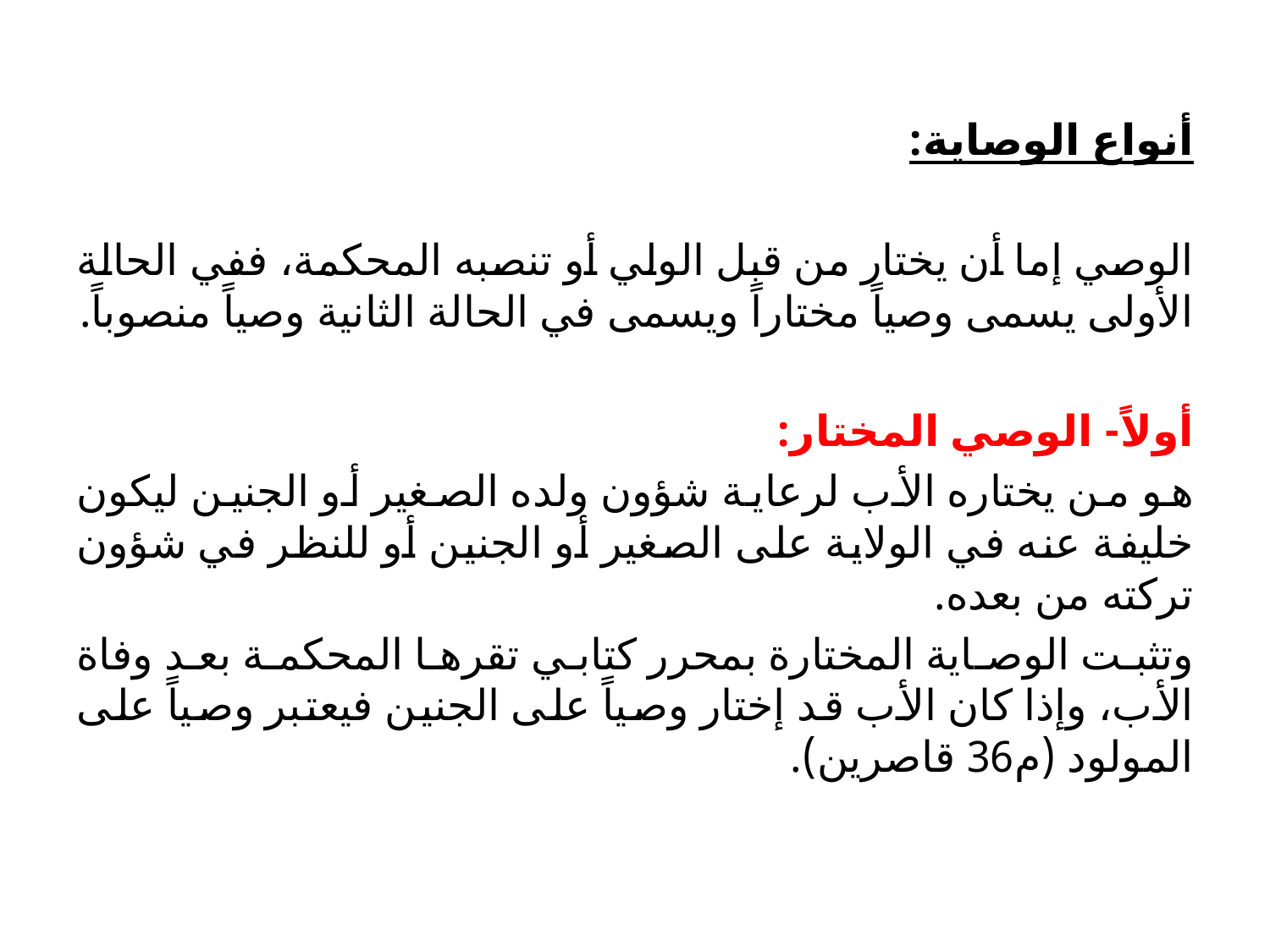

أنواع الوصاية:

الوصي إما أن يختار من قبل الولي أو تنصبه المحكمة، ففي الحالة الأولى يسمى وصياً مختاراً ويسمى في الحالة الثانية وصياً منصوباً.

أولاً- الوصي المختار:
هو من يختاره الأب لرعاية شؤون ولده الصغير أو الجنين ليكون خليفة عنه في الولاية على الصغير أو الجنين أو للنظر في شؤون تركته من بعده.
وتثبت الوصاية المختارة بمحرر كتابي تقرها المحكمة بعد وفاة الأب، وإذا كان الأب قد إختار وصياً على الجنين فيعتبر وصياً على المولود (م36 قاصرين).